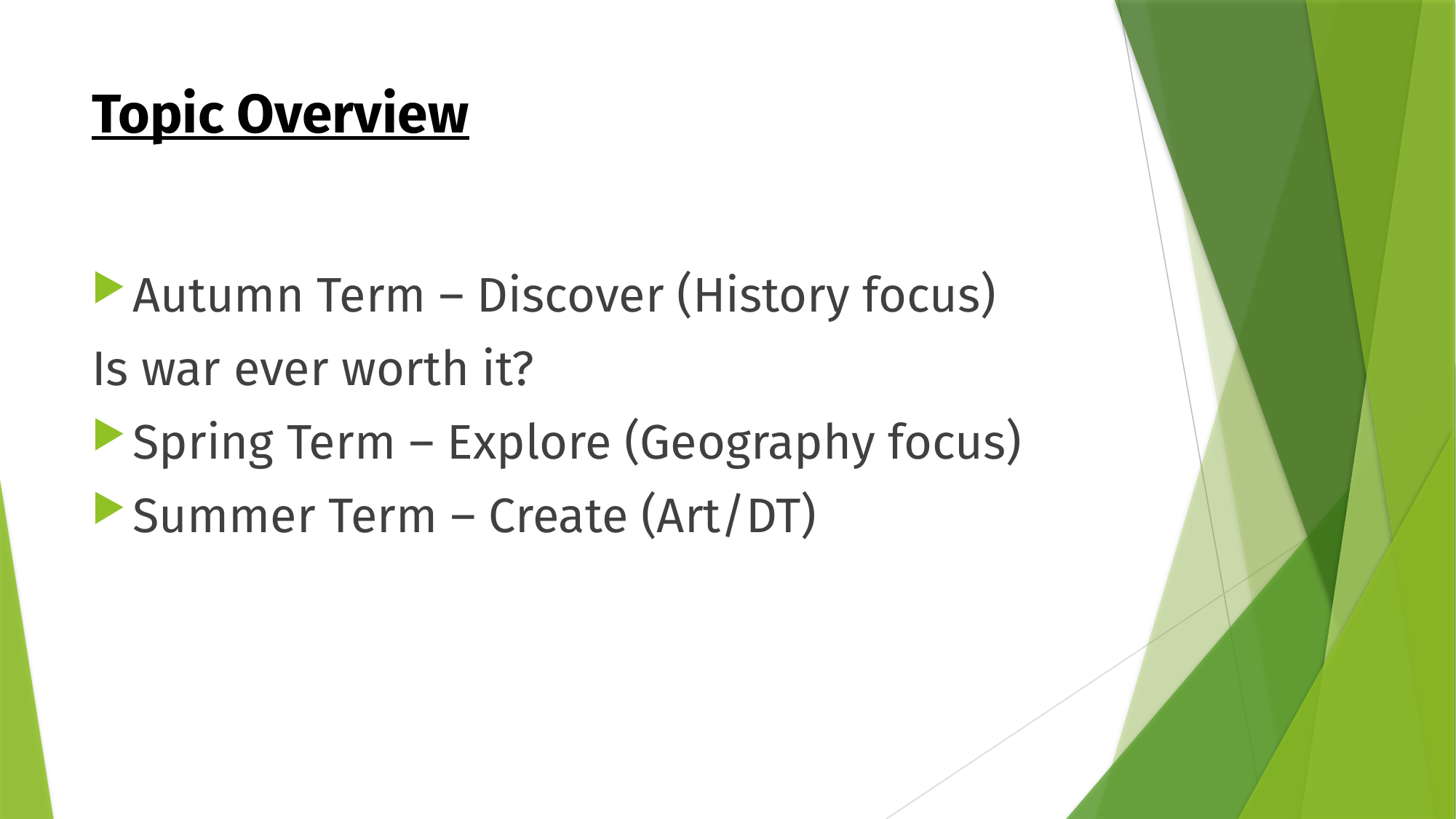

# Topic Overview
Autumn Term – Discover (History focus)
Is war ever worth it?
Spring Term – Explore (Geography focus)
Summer Term – Create (Art/DT)